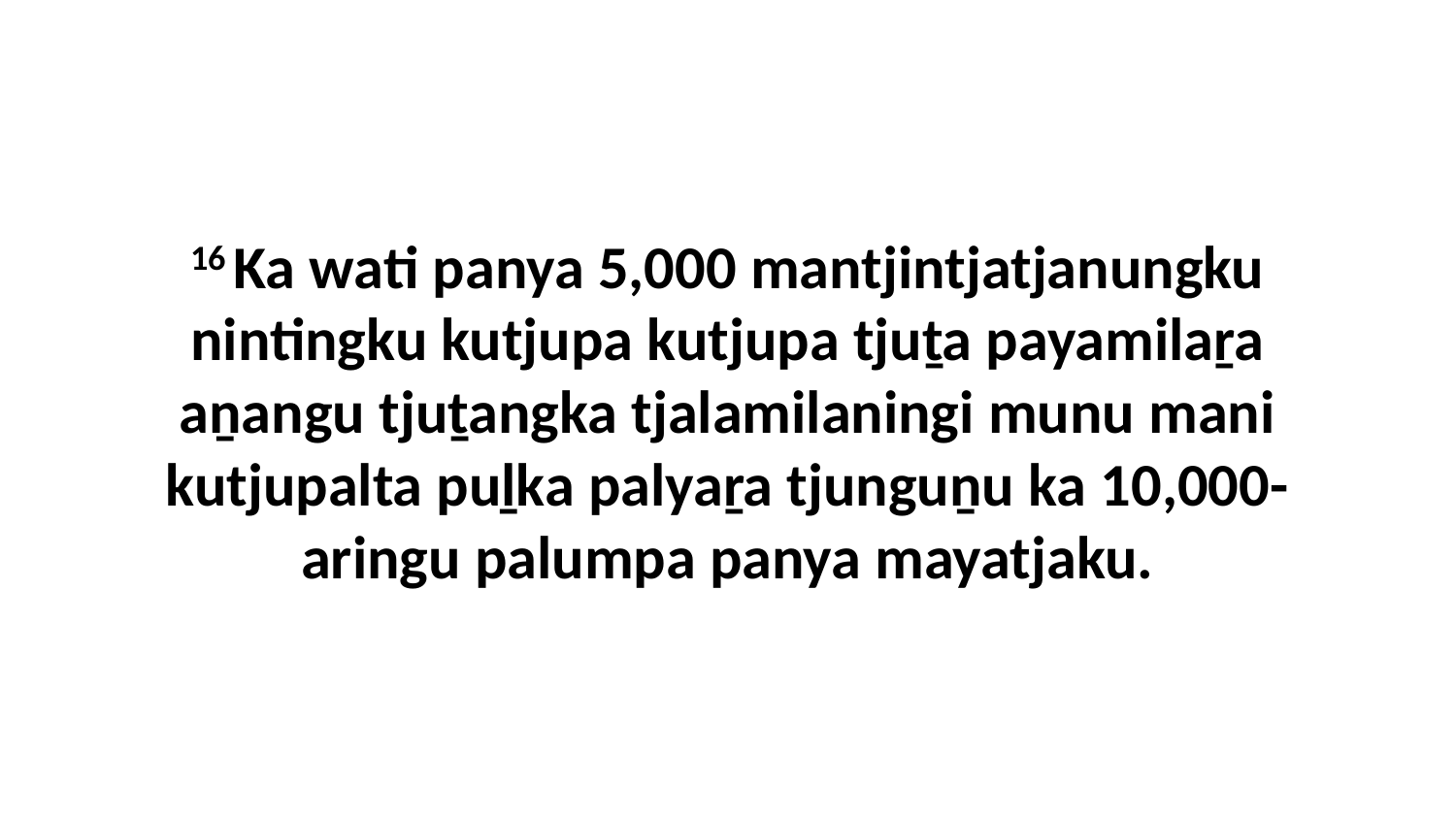

16 Ka wati panya 5,000 mantjintjatjanungku nintingku kutjupa kutjupa tjuṯa payamilaṟa aṉangu tjuṯangka tjalamilaningi munu mani kutjupalta puḻka palyaṟa tjunguṉu ka 10,000-aringu palumpa panya mayatjaku.